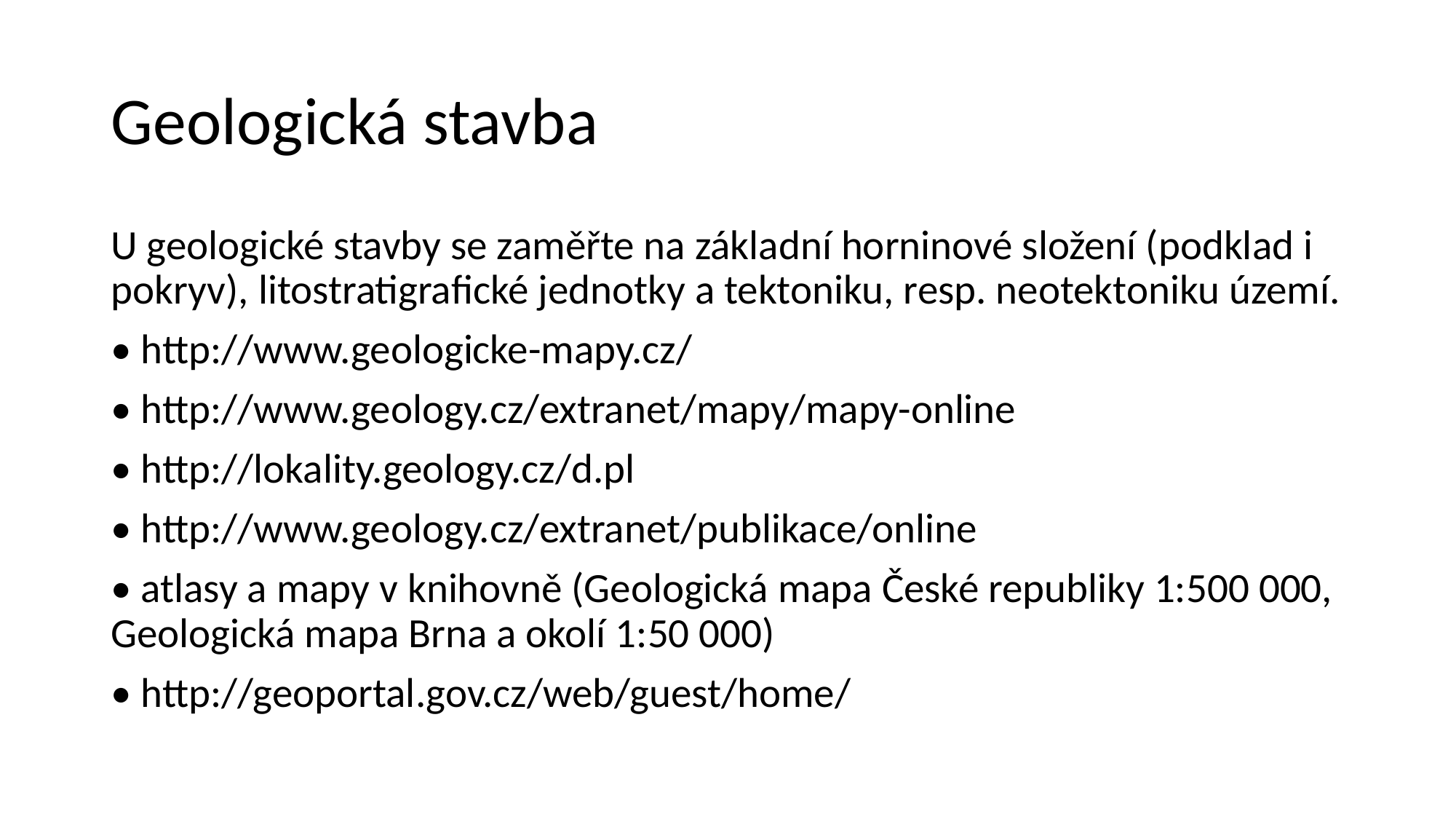

# Geologická stavba
U geologické stavby se zaměřte na základní horninové složení (podklad i pokryv), litostratigrafické jednotky a tektoniku, resp. neotektoniku území.
• http://www.geologicke-mapy.cz/
• http://www.geology.cz/extranet/mapy/mapy-online
• http://lokality.geology.cz/d.pl
• http://www.geology.cz/extranet/publikace/online
• atlasy a mapy v knihovně (Geologická mapa České republiky 1:500 000, Geologická mapa Brna a okolí 1:50 000)
• http://geoportal.gov.cz/web/guest/home/